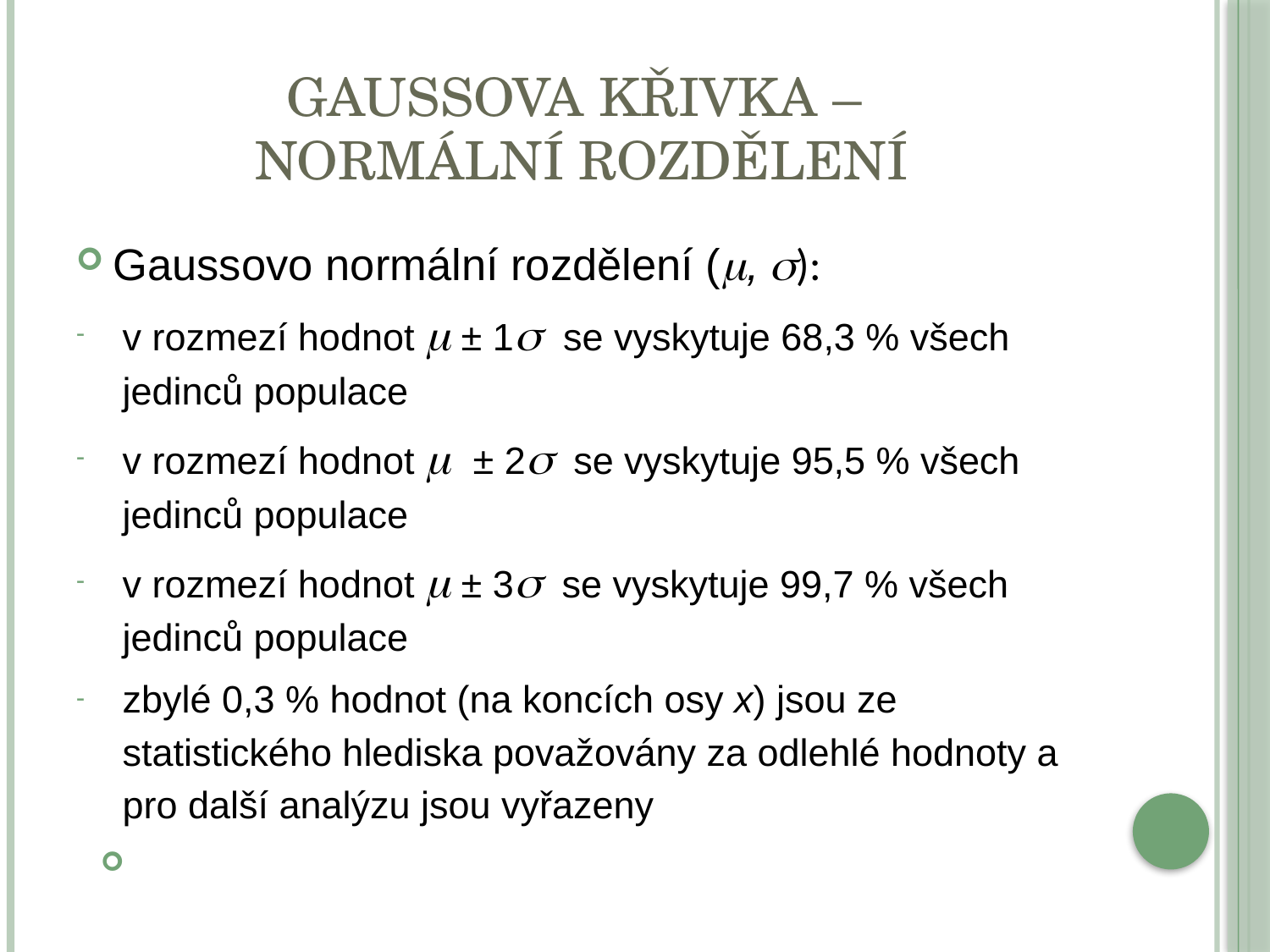

# Gaussova křivka – normální rozdělení
Gaussovo normální rozdělení (μ, σ):
v rozmezí hodnot μ ± 1σ se vyskytuje 68,3 % všech jedinců populace
v rozmezí hodnot μ ± 2σ  se vyskytuje 95,5 % všech jedinců populace
v rozmezí hodnot μ ± 3σ  se vyskytuje 99,7 % všech jedinců populace
zbylé 0,3 % hodnot (na koncích osy x) jsou ze statistického hlediska považovány za odlehlé hodnoty a pro další analýzu jsou vyřazeny